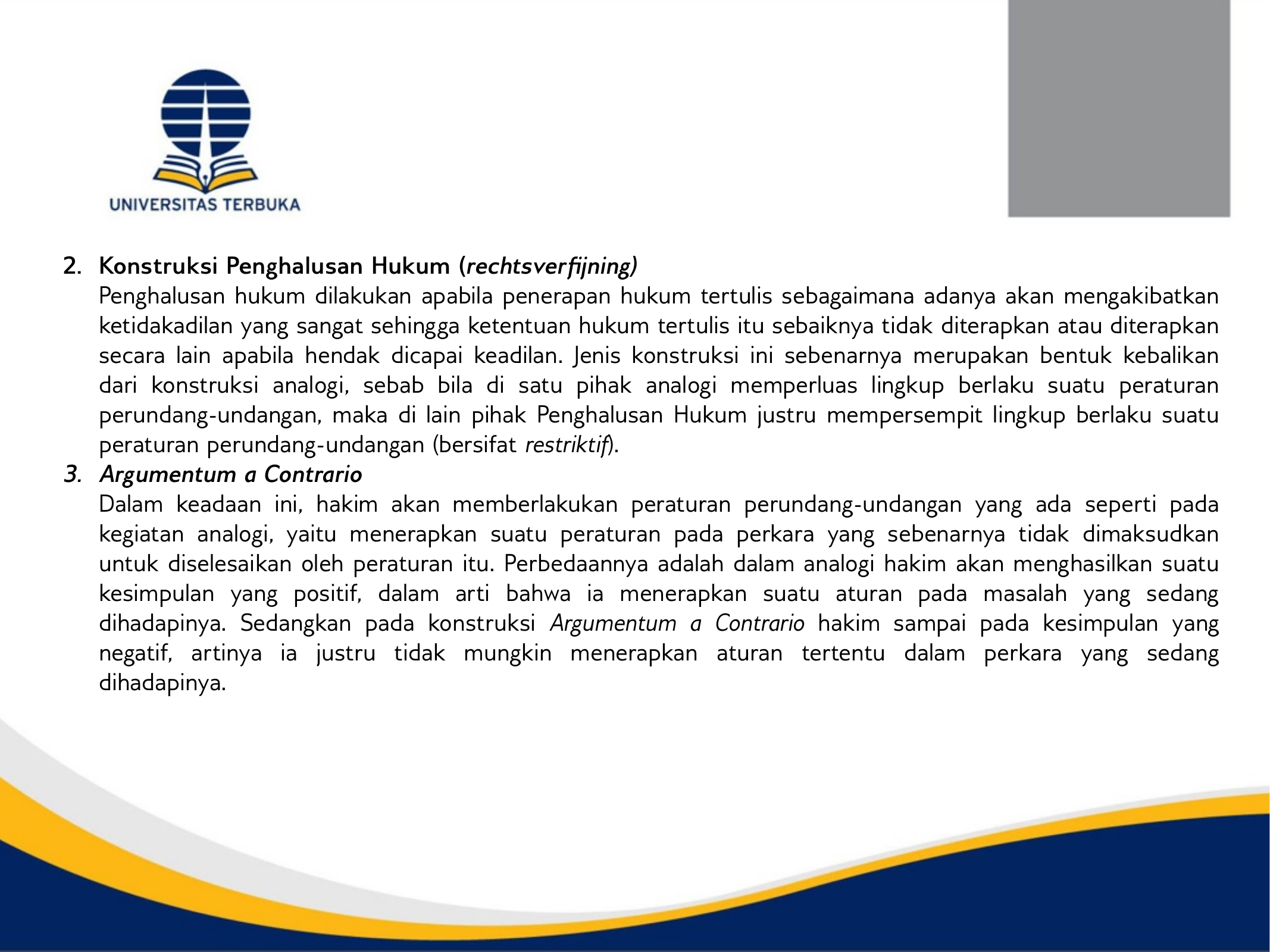

Konstruksi Penghalusan Hukum (rechtsverfijning)
Penghalusan hukum dilakukan apabila penerapan hukum tertulis sebagaimana adanya akan mengakibatkan ketidakadilan yang sangat sehingga ketentuan hukum tertulis itu sebaiknya tidak diterapkan atau diterapkan secara lain apabila hendak dicapai keadilan. Jenis konstruksi ini sebenarnya merupakan bentuk kebalikan dari konstruksi analogi, sebab bila di satu pihak analogi memperluas lingkup berlaku suatu peraturan perundang-undangan, maka di lain pihak Penghalusan Hukum justru mempersempit lingkup berlaku suatu peraturan perundang-undangan (bersifat restriktif).
Argumentum a Contrario
Dalam keadaan ini, hakim akan memberlakukan peraturan perundang-undangan yang ada seperti pada kegiatan analogi, yaitu menerapkan suatu peraturan pada perkara yang sebenarnya tidak dimaksudkan untuk diselesaikan oleh peraturan itu. Perbedaannya adalah dalam analogi hakim akan menghasilkan suatu kesimpulan yang positif, dalam arti bahwa ia menerapkan suatu aturan pada masalah yang sedang dihadapinya. Sedangkan pada konstruksi Argumentum a Contrario hakim sampai pada kesimpulan yang negatif, artinya ia justru tidak mungkin menerapkan aturan tertentu dalam perkara yang sedang dihadapinya.